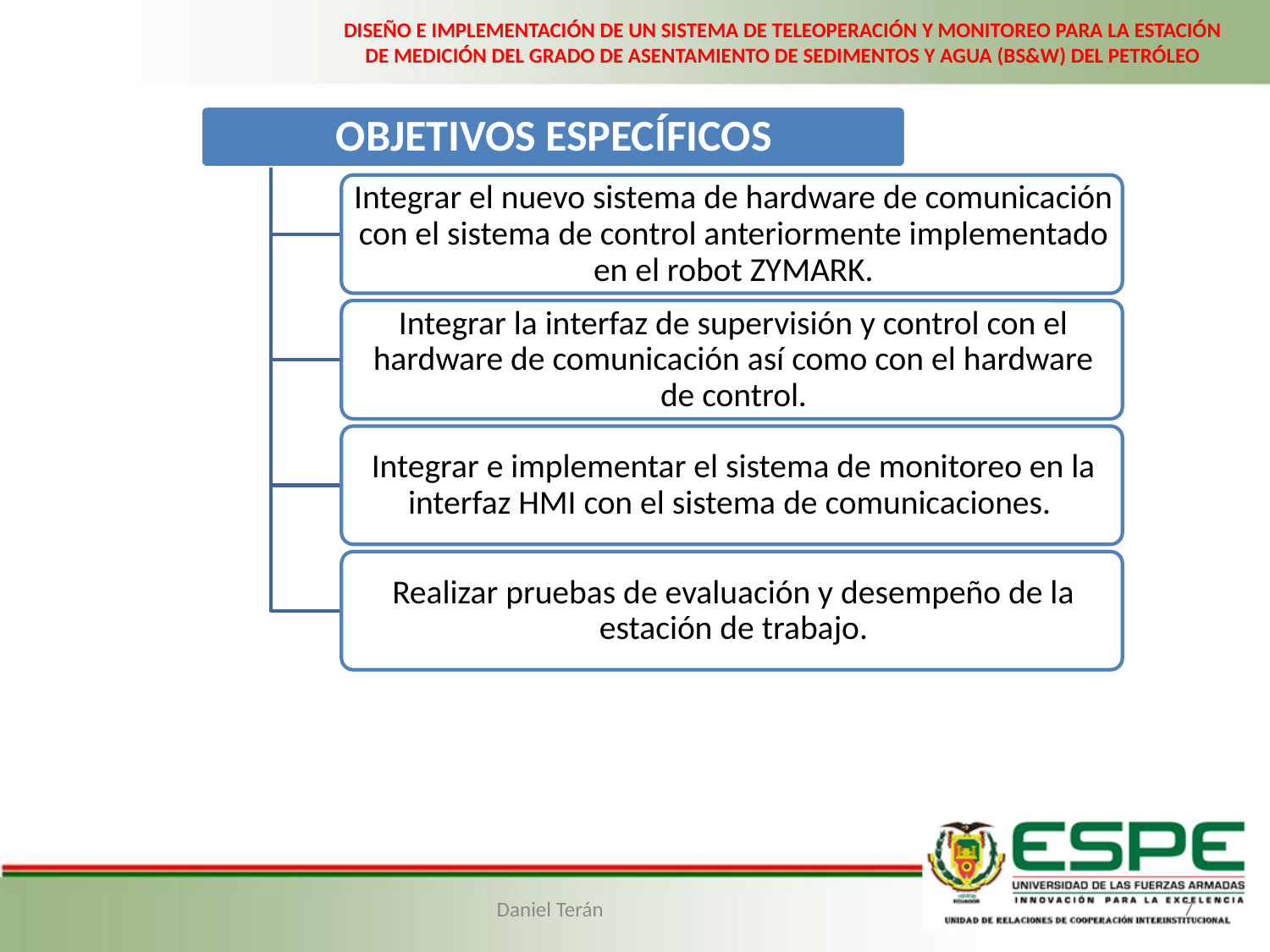

DISEÑO E IMPLEMENTACIÓN DE UN SISTEMA DE TELEOPERACIÓN Y MONITOREO PARA LA ESTACIÓN DE MEDICIÓN DEL GRADO DE ASENTAMIENTO DE SEDIMENTOS Y AGUA (BS&W) DEL PETRÓLEO
OBJETIVOS ESPECÍFICOS
Integrar el nuevo sistema de hardware de comunicación con el sistema de control anteriormente implementado en el robot ZYMARK.
Integrar la interfaz de supervisión y control con el hardware de comunicación así como con el hardware de control.
Integrar e implementar el sistema de monitoreo en la interfaz HMI con el sistema de comunicaciones.
Realizar pruebas de evaluación y desempeño de la estación de trabajo.
7
Daniel Terán